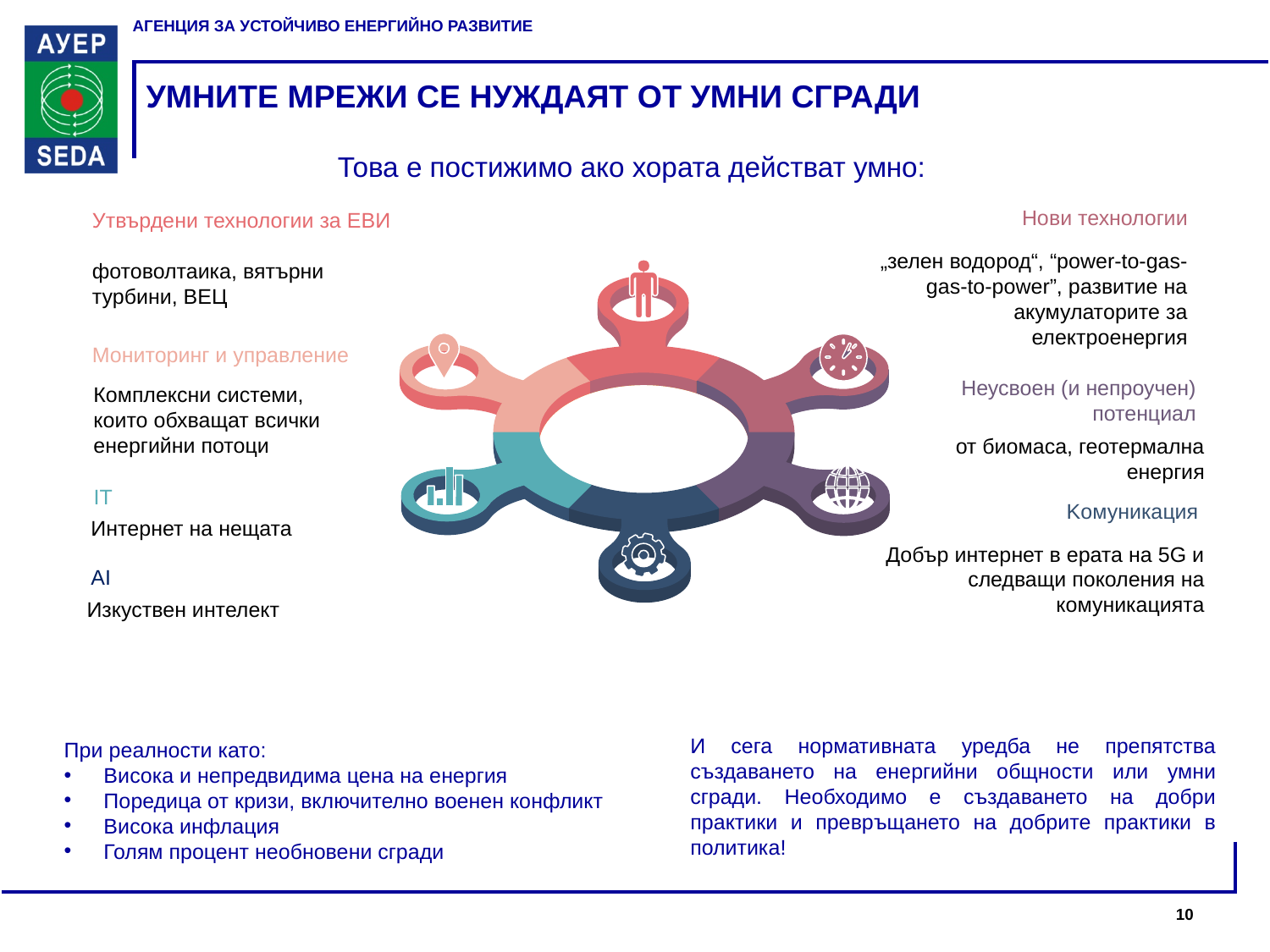

# УМНИТЕ МРЕЖИ СЕ НУЖДАЯТ ОТ УМНИ СГРАДИ
Това е постижимо ако хората действат умно:
Нови технологии
„зелен водород“, “power-to-gas-gas-to-power”, развитие на акумулаторите за електроенергия
Утвърдени технологии за ЕВИ
фотоволтаика, вятърни турбини, ВЕЦ

Мониторинг и управление
Комплексни системи, които обхващат всички енергийни потоци

Неусвоен (и непроучен) потенциал
от биомаса, геотермална енергия

IT
Интернет на нещата
AI
Изкуствен интелект

Kомуникация
Добър интернет в ерата на 5G и следващи поколения на комуникацията

И сега нормативната уредба не препятства създаването на енергийни общности или умни сгради. Необходимо е създаването на добри практики и превръщането на добрите практики в политика!

При реалности като:
Висока и непредвидима цена на енергия
Поредица от кризи, включително военен конфликт
Висока инфлация
Голям процент необновени сгради
10